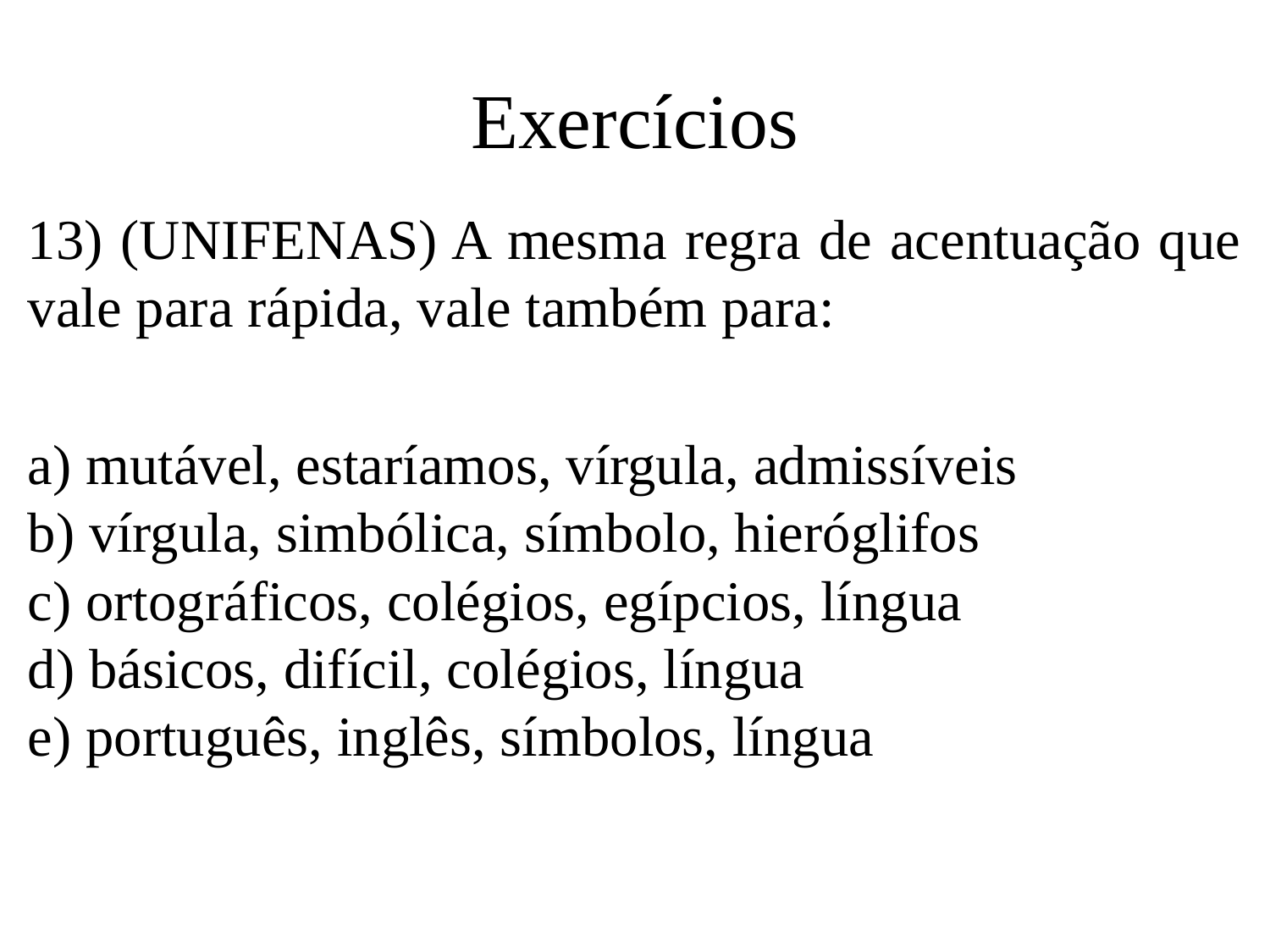

# Exercícios
13) (UNIFENAS) A mesma regra de acentuação que vale para rápida, vale também para:

a) mutável, estaríamos, vírgula, admissíveis
b) vírgula, simbólica, símbolo, hieróglifos
c) ortográficos, colégios, egípcios, língua
d) básicos, difícil, colégios, língua
e) português, inglês, símbolos, língua